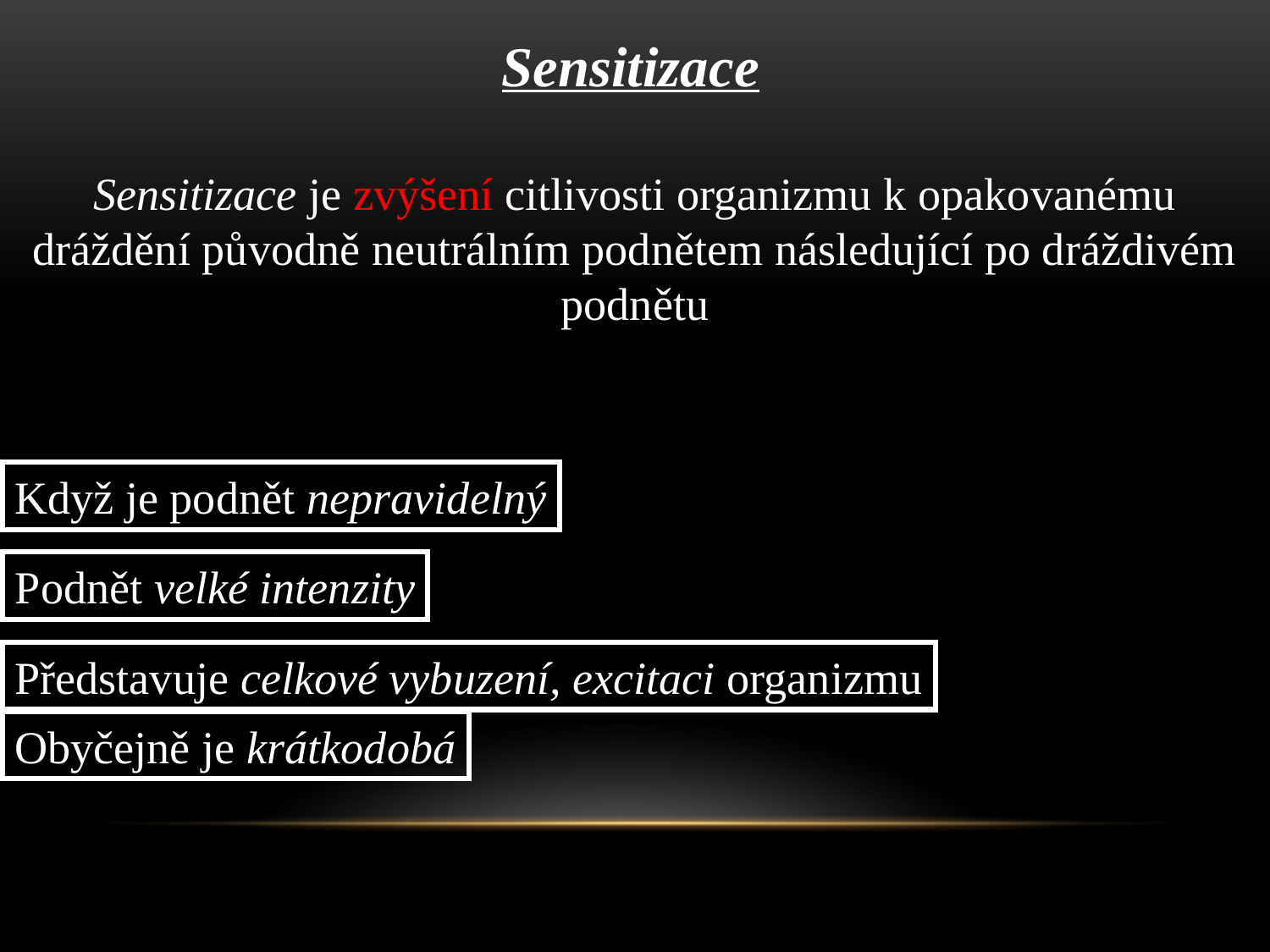

Sensitizace
Sensitizace je zvýšení citlivosti organizmu k opakovanému dráždění původně neutrálním podnětem následující po dráždivém podnětu
Když je podnět nepravidelný
Podnět velké intenzity
Představuje celkové vybuzení, excitaci organizmu
Obyčejně je krátkodobá